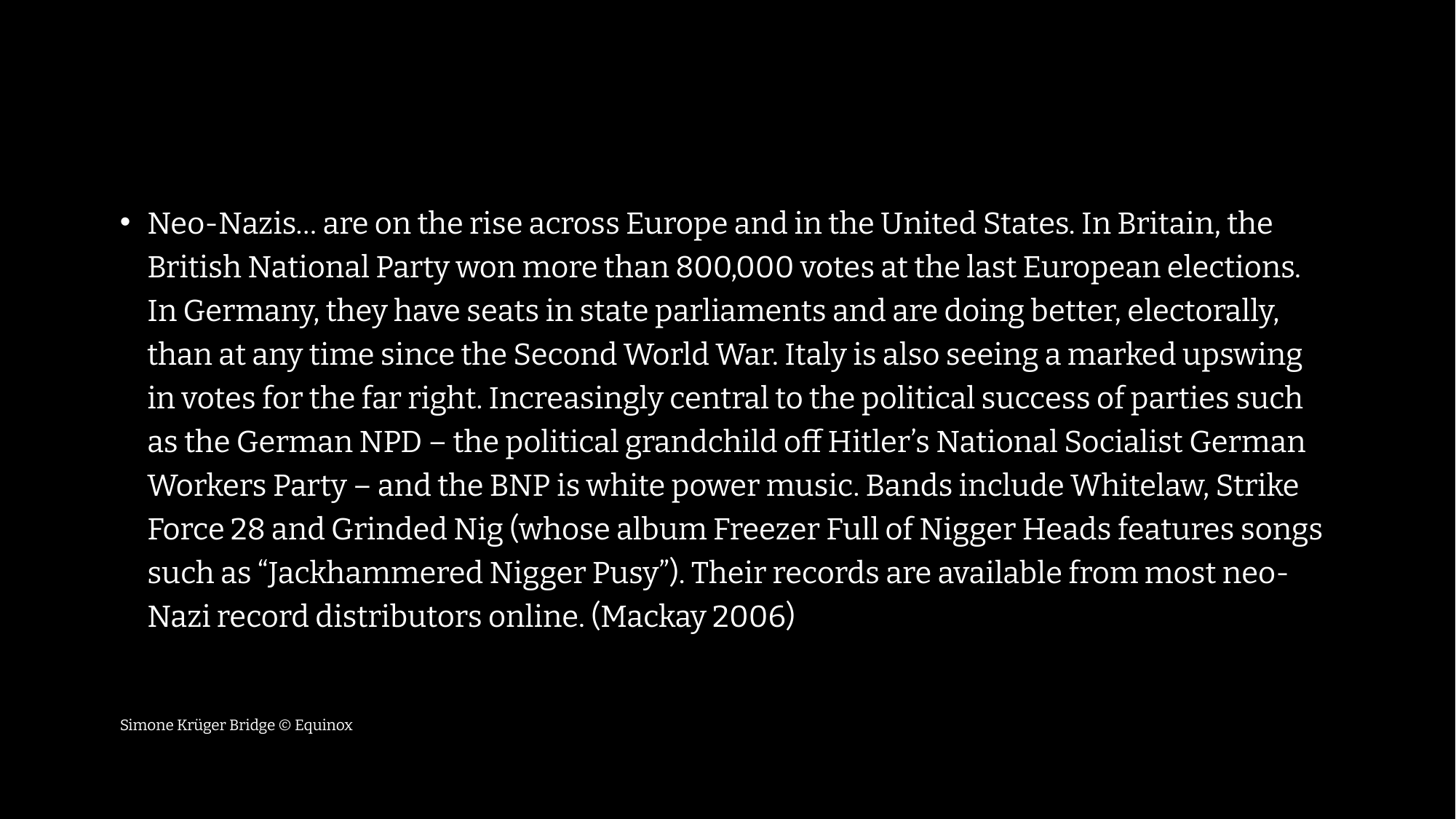

Neo-Nazis… are on the rise across Europe and in the United States. In Britain, the British National Party won more than 800,000 votes at the last European elections. In Germany, they have seats in state parliaments and are doing better, electorally, than at any time since the Second World War. Italy is also seeing a marked upswing in votes for the far right. Increasingly central to the political success of parties such as the German NPD – the political grandchild off Hitler’s National Socialist German Workers Party – and the BNP is white power music. Bands include Whitelaw, Strike Force 28 and Grinded Nig (whose album Freezer Full of Nigger Heads features songs such as “Jackhammered Nigger Pusy”). Their records are available from most neo-Nazi record distributors online. (Mackay 2006)

Simone Krüger Bridge © Equinox